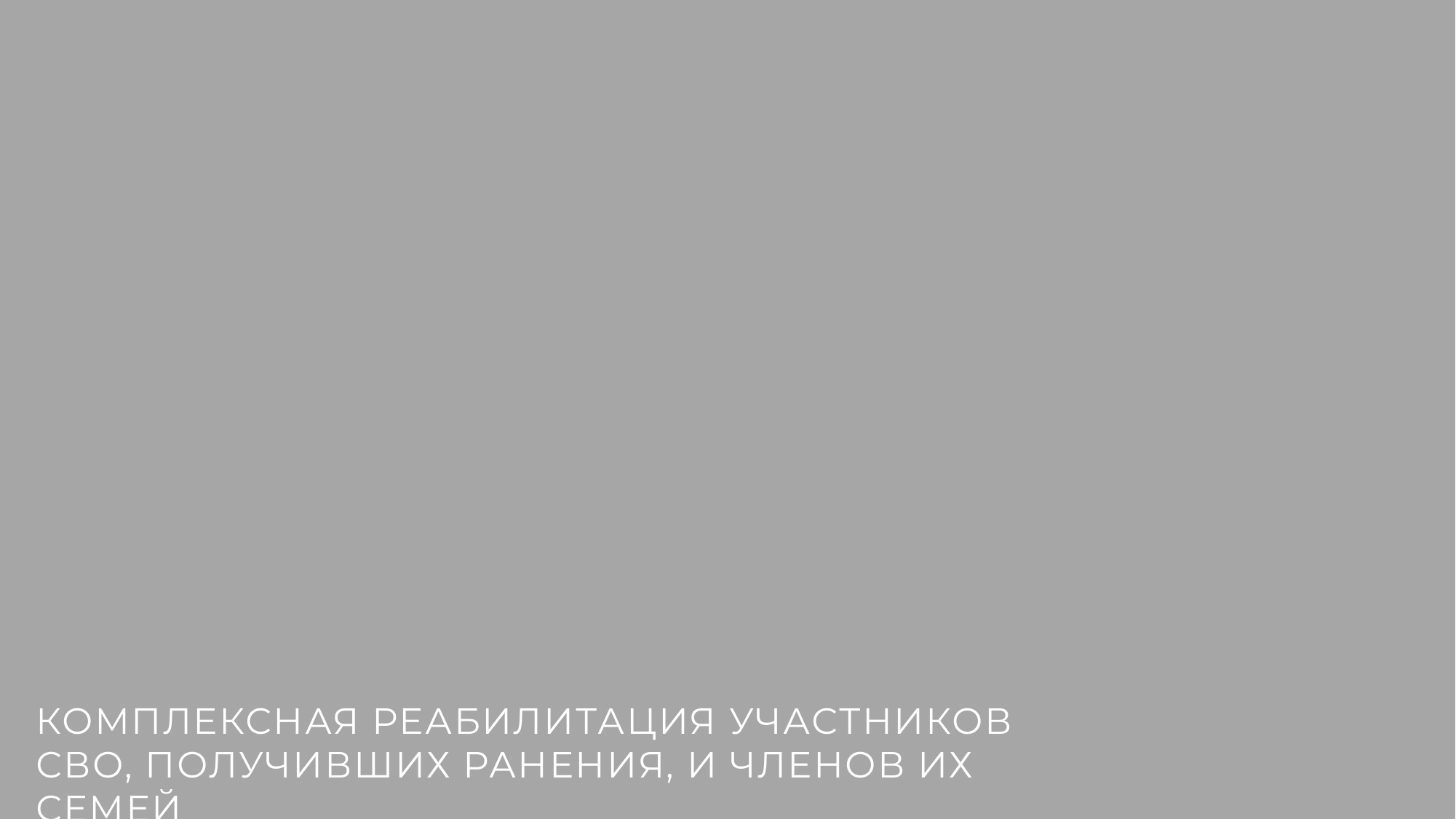

КОМПЛЕКСНАЯ РЕАБИЛИТАЦИЯ УЧАСТНИКОВ СВО, ПОЛУЧИВШИХ РАНЕНИЯ, И ЧЛЕНОВ ИХ СЕМЕЙ